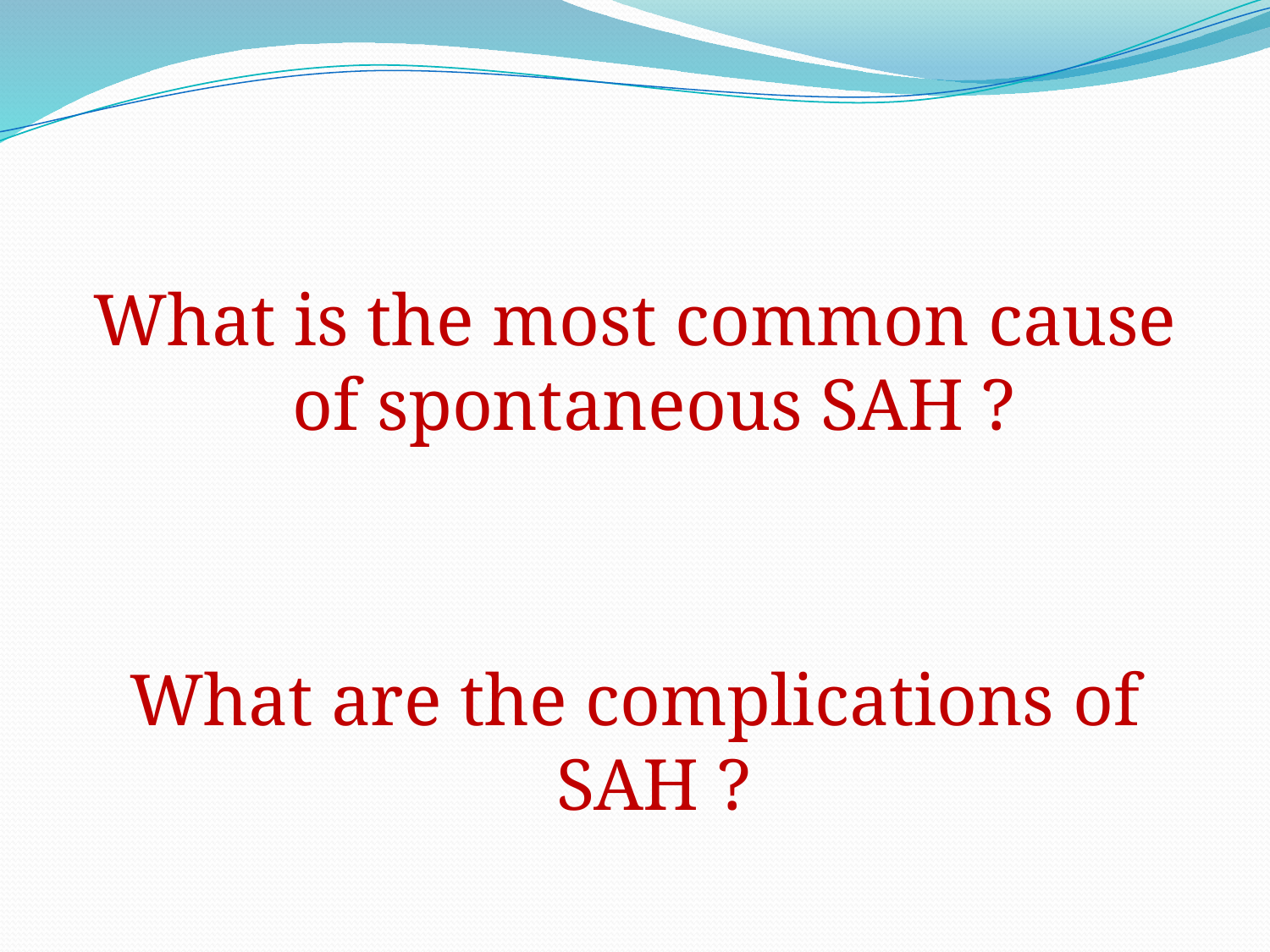

What is the most common cause of spontaneous SAH ?

What are the complications of SAH ?